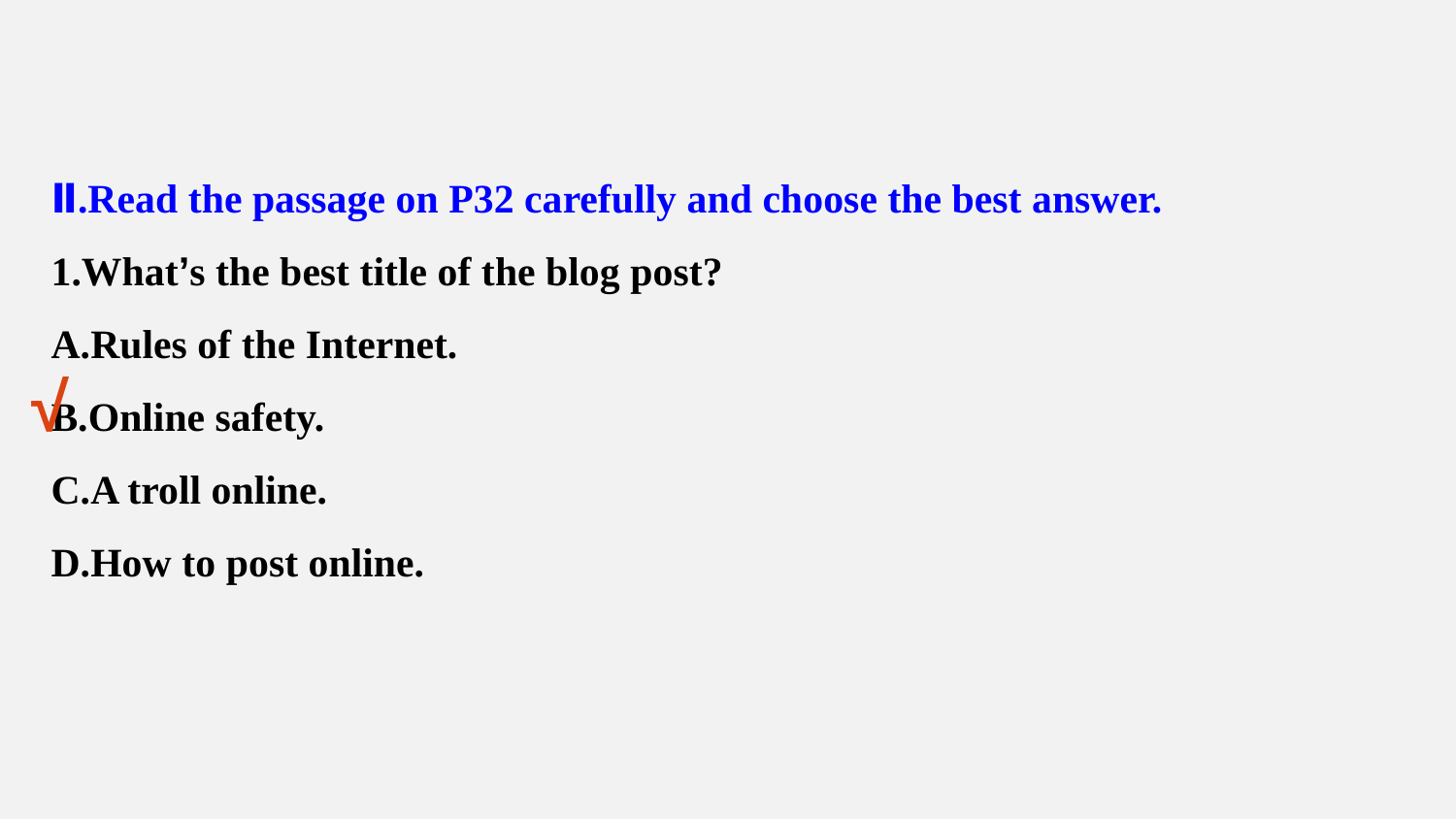

Ⅱ.Read the passage on P32 carefully and choose the best answer.
1.What’s the best title of the blog post?
A.Rules of the Internet.
B.Online safety.
C.A troll online.
D.How to post online.
√